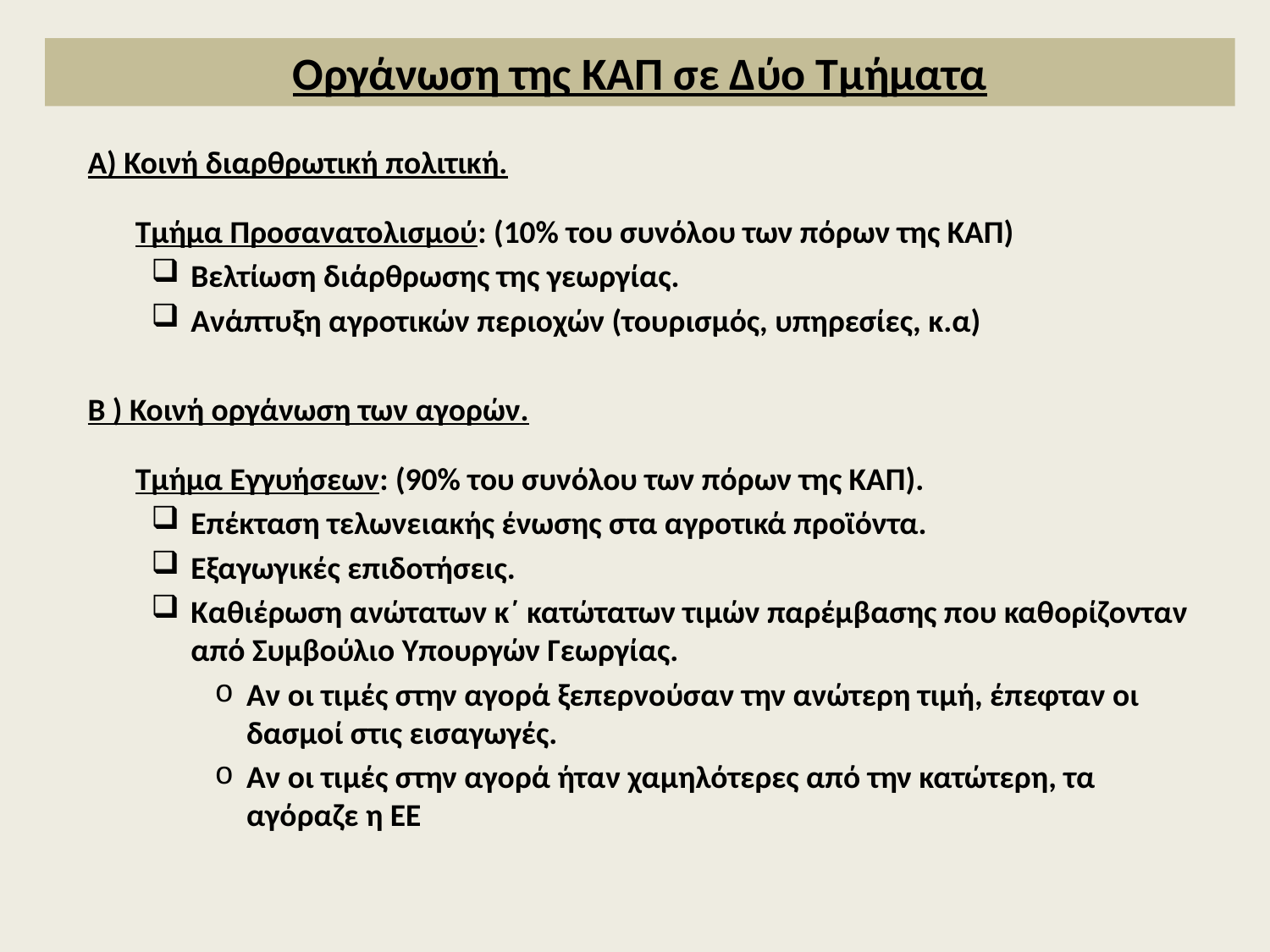

# Οργάνωση της ΚΑΠ σε Δύο Τμήματα
Α) Κοινή διαρθρωτική πολιτική.

	Τμήμα Προσανατολισμού: (10% του συνόλου των πόρων της ΚΑΠ)
Βελτίωση διάρθρωσης της γεωργίας.
Ανάπτυξη αγροτικών περιοχών (τουρισμός, υπηρεσίες, κ.α)

Β ) Κοινή οργάνωση των αγορών.

	Τμήμα Εγγυήσεων: (90% του συνόλου των πόρων της ΚΑΠ).
Επέκταση τελωνειακής ένωσης στα αγροτικά προϊόντα.
Εξαγωγικές επιδοτήσεις.
Καθιέρωση ανώτατων κ΄ κατώτατων τιμών παρέμβασης που καθορίζονταν από Συμβούλιο Υπουργών Γεωργίας.
Αν οι τιμές στην αγορά ξεπερνούσαν την ανώτερη τιμή, έπεφταν οι δασμοί στις εισαγωγές.
Αν οι τιμές στην αγορά ήταν χαμηλότερες από την κατώτερη, τα αγόραζε η ΕΕ